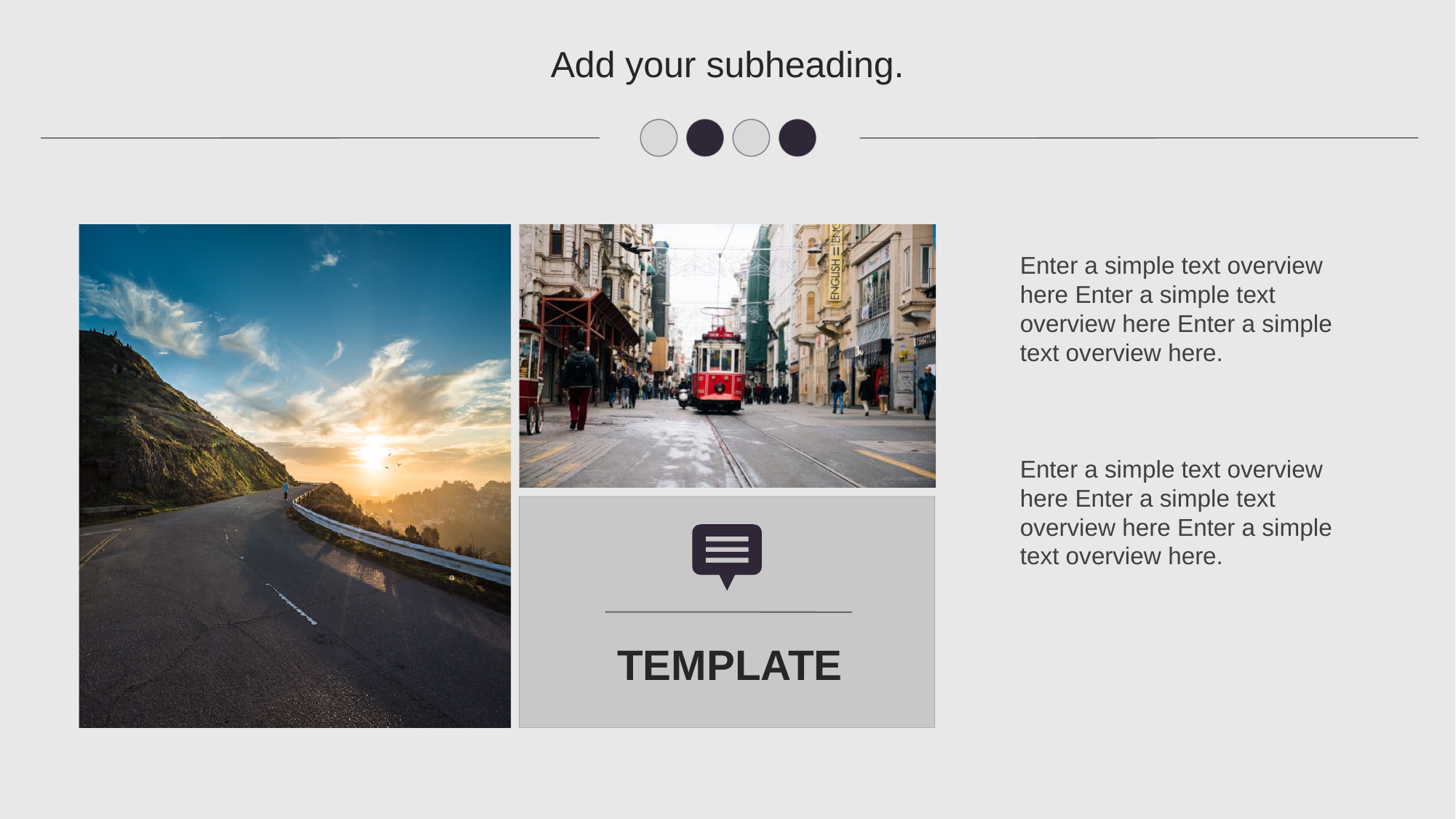

Add your subheading.

Enter a simple text overview here Enter a simple text overview here Enter a simple text overview here.

Enter a simple text overview here Enter a simple text overview here Enter a simple text overview here.

TEMPLATE